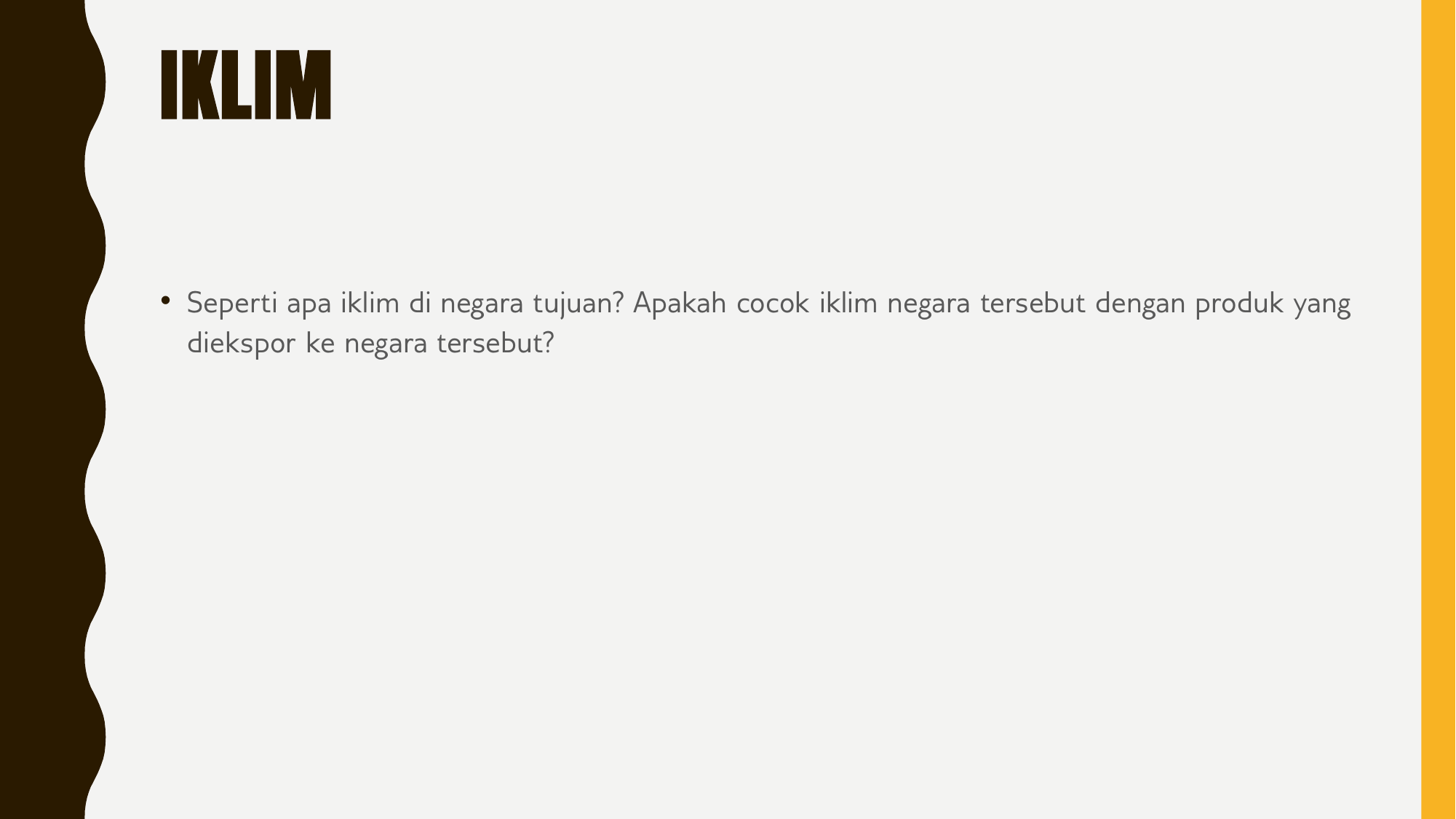

# Iklim
Seperti apa iklim di negara tujuan? Apakah cocok iklim negara tersebut dengan produk yang diekspor ke negara tersebut?